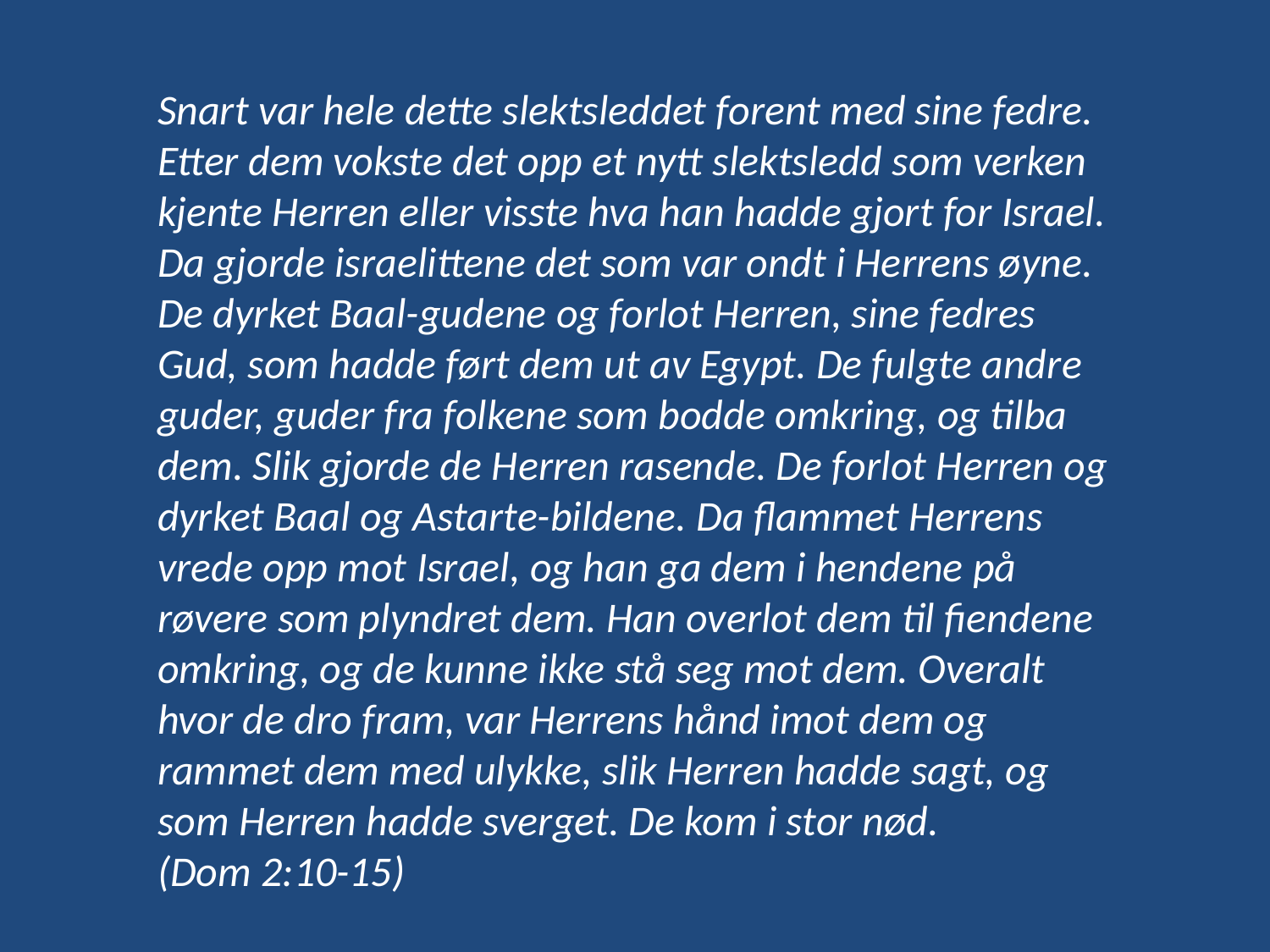

Snart var hele dette slektsleddet forent med sine fedre. Etter dem vokste det opp et nytt slektsledd som verken kjente Herren eller visste hva han hadde gjort for Israel. Da gjorde israelittene det som var ondt i Herrens øyne. De dyrket Baal-gudene og forlot Herren, sine fedres Gud, som hadde ført dem ut av Egypt. De fulgte andre guder, guder fra folkene som bodde omkring, og tilba dem. Slik gjorde de Herren rasende. De forlot Herren og dyrket Baal og Astarte-bildene. ﻿Da flammet Herrens vrede opp mot Israel, og han ga dem i hendene på røvere som plyndret dem. Han overlot dem til fiendene omkring, og de kunne ikke stå seg mot dem. Overalt hvor de dro fram, var Herrens hånd imot dem og rammet dem med ulykke, slik Herren hadde sagt, og som Herren hadde sverget. De kom i stor nød.
(Dom 2:10-15)